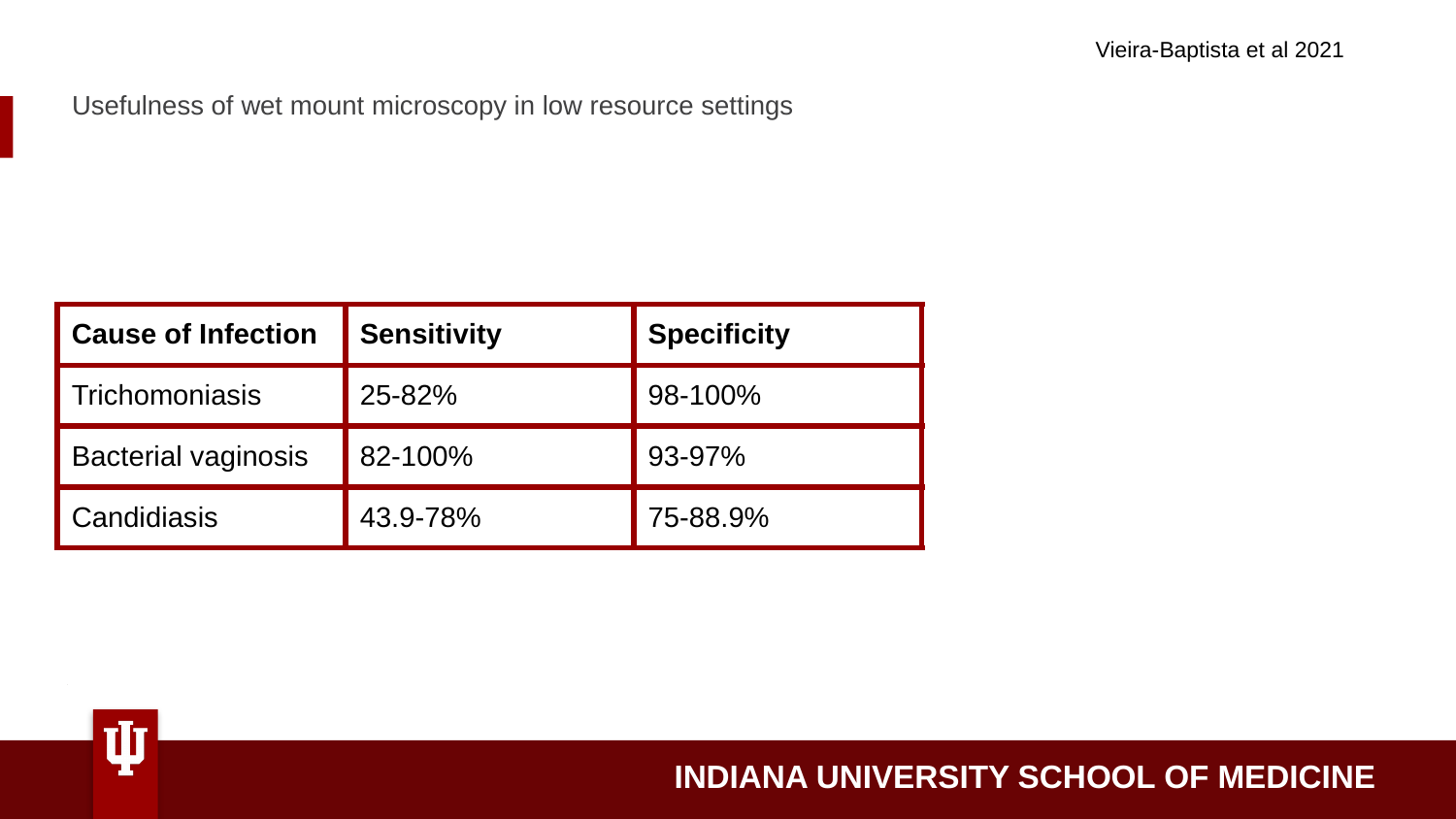

Vieira-Baptista et al 2021
# Usefulness of wet mount microscopy in low resource settings
| Cause of Infection | Sensitivity | Specificity |
| --- | --- | --- |
| Trichomoniasis | 25-82% | 98-100% |
| Bacterial vaginosis | 82-100% | 93-97% |
| Candidiasis | 43.9-78% | 75-88.9% |